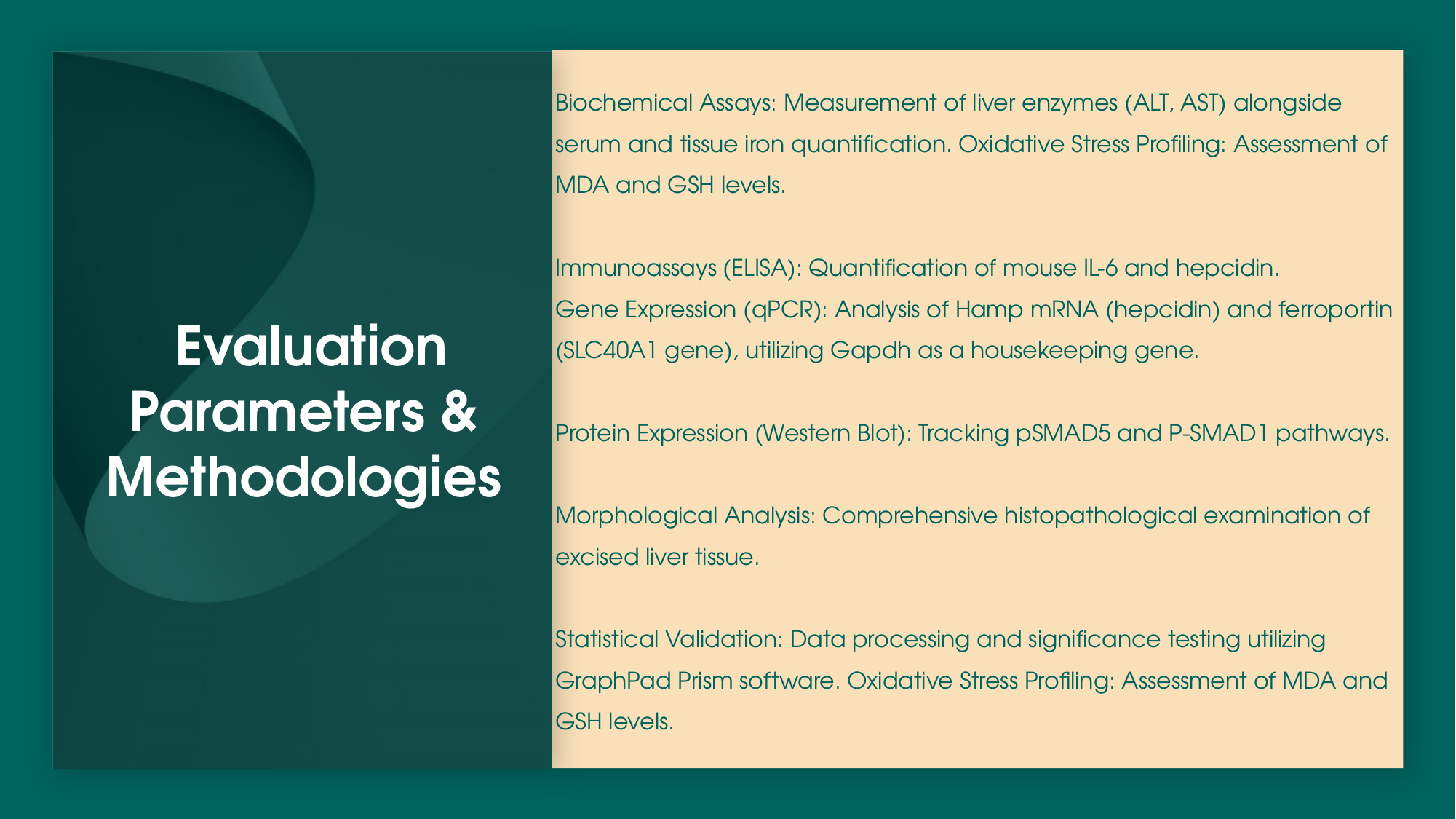

Biochemical Assays: Measurement of liver enzymes (ALT, AST) alongside serum and tissue iron quantification. Oxidative Stress Profiling: Assessment of MDA and GSH levels.

Immunoassays (ELISA): Quantification of mouse IL-6 and hepcidin.
Gene Expression (qPCR): Analysis of Hamp mRNA (hepcidin) and ferroportin (SLC40A1 gene), utilizing Gapdh as a housekeeping gene.

Protein Expression (Western Blot): Tracking pSMAD5 and P-SMAD1 pathways.

Morphological Analysis: Comprehensive histopathological examination of excised liver tissue.

Statistical Validation: Data processing and significance testing utilizing GraphPad Prism software. Oxidative Stress Profiling: Assessment of MDA and GSH levels.
# Evaluation Parameters & Methodologies